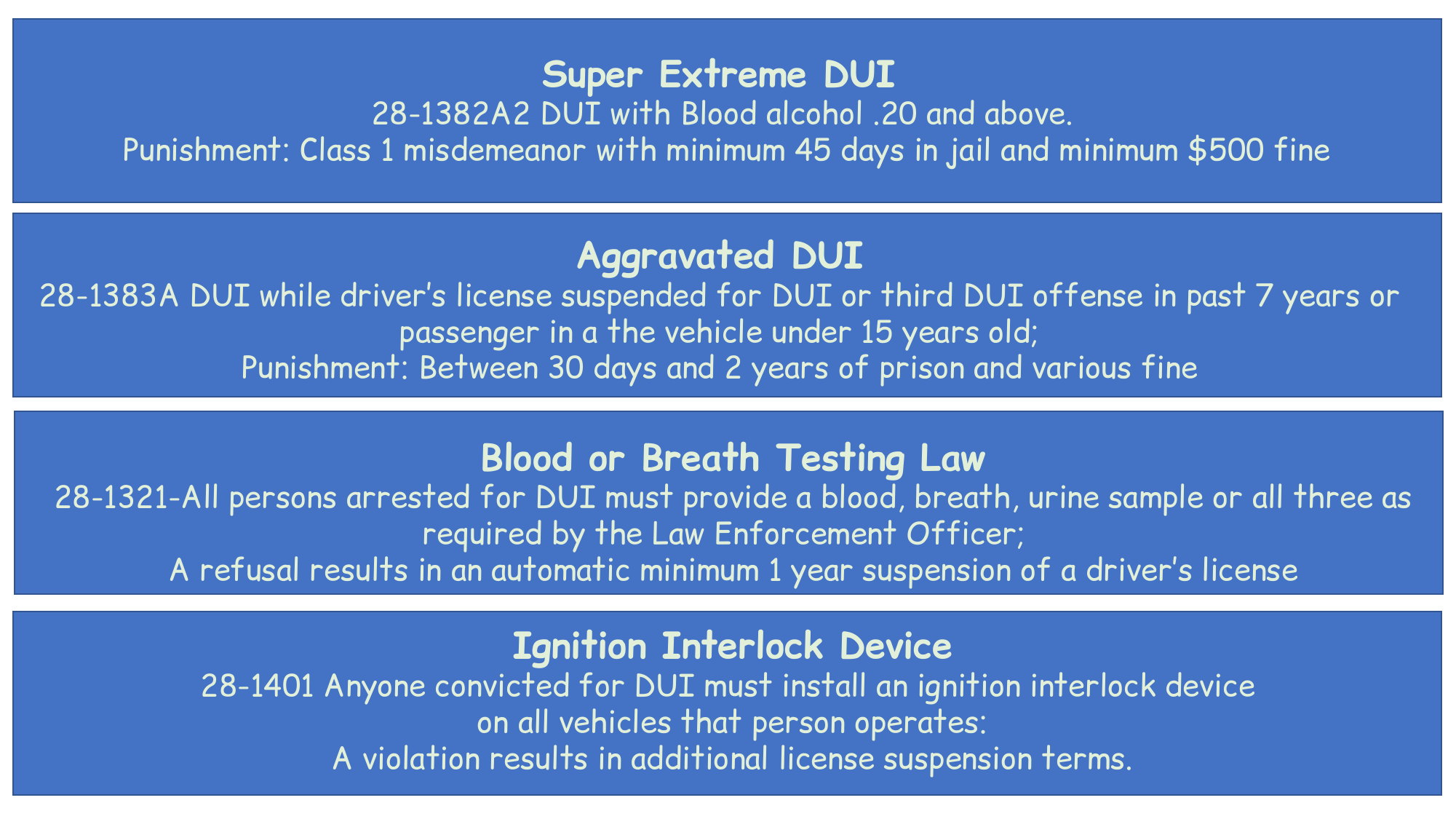

Super Extreme DUI
28-1382A2 DUI with Blood alcohol .20 and above.
Punishment: Class 1 misdemeanor with minimum 45 days in jail and minimum $500 fine

Aggravated DUI
28-1383A DUI while driver’s license suspended for DUI or third DUI offense in past 7 years or passenger in a the vehicle under 15 years old;
Punishment: Between 30 days and 2 years of prison and various fine

Blood or Breath Testing Law
28-1321-All persons arrested for DUI must provide a blood, breath, urine sample or all three as required by the Law Enforcement Officer;
A refusal results in an automatic minimum 1 year suspension of a driver’s license

Ignition Interlock Device
28-1401 Anyone convicted for DUI must install an ignition interlock device
on all vehicles that person operates:
A violation results in additional license suspension terms.